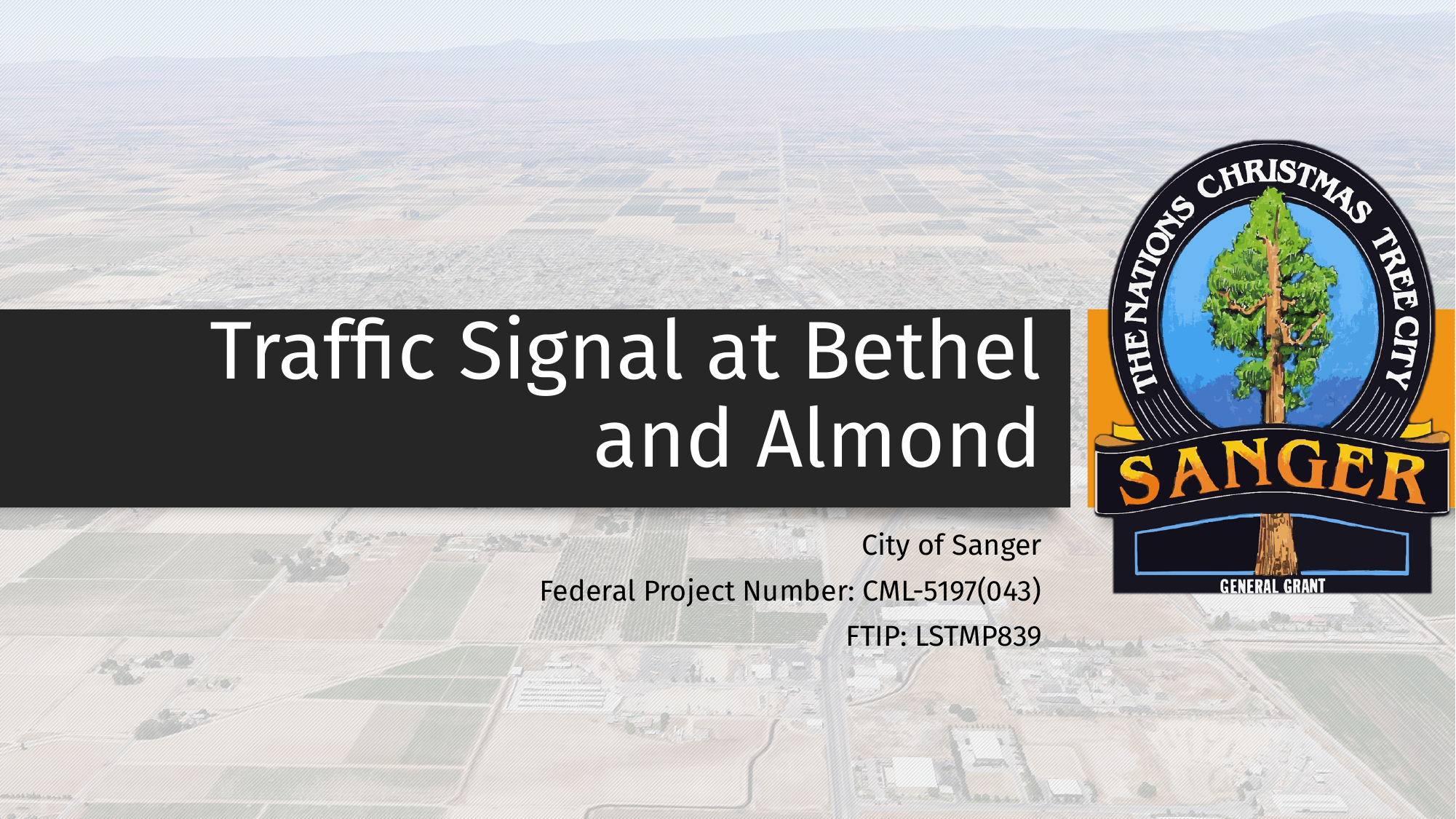

# Traffic Signal at Bethel and Almond
City of Sanger
Federal Project Number: CML-5197(043)
FTIP: LSTMP839